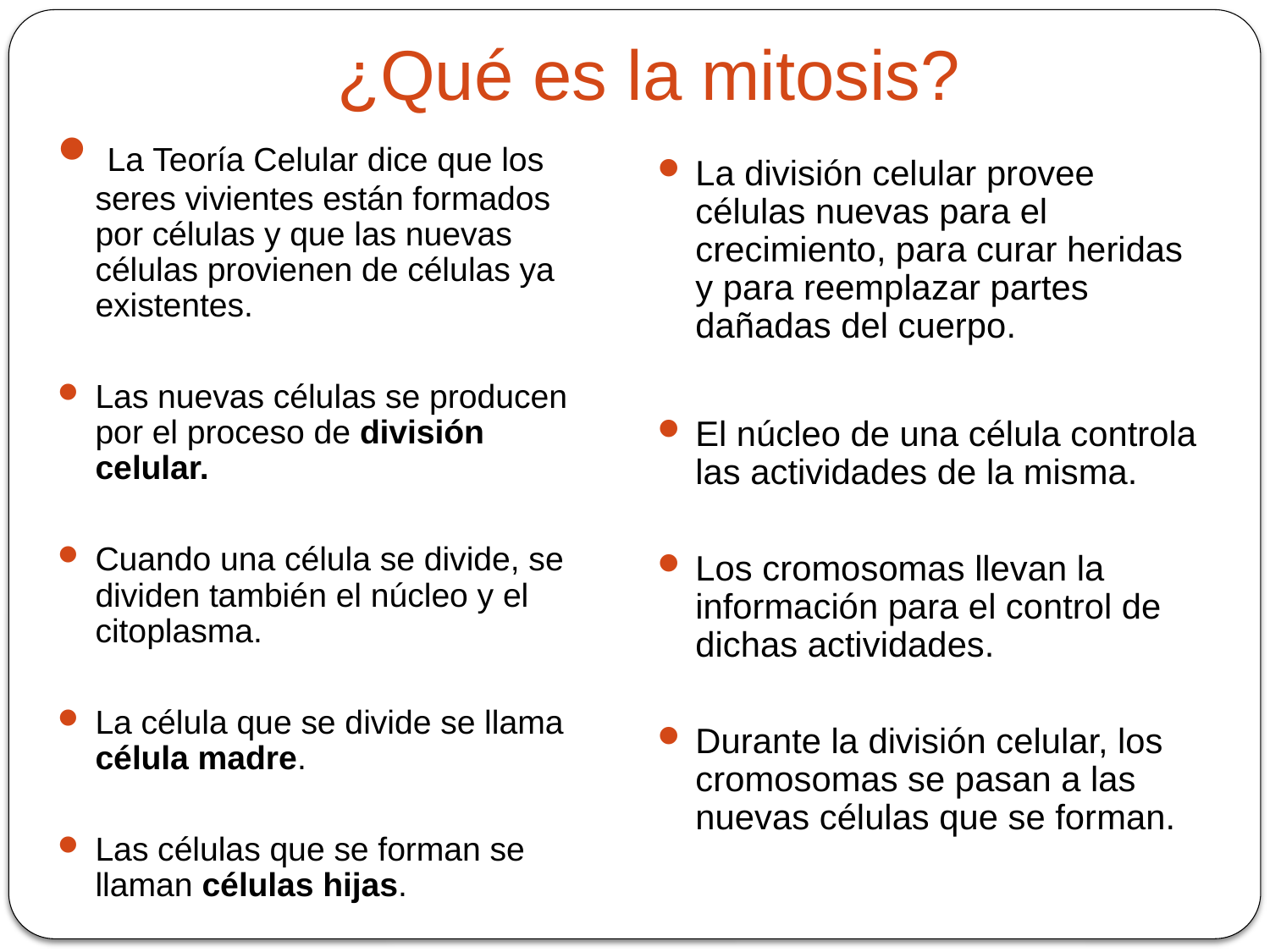

# ¿Qué es la mitosis?
 La Teoría Celular dice que los seres vivientes están formados por células y que las nuevas células provienen de células ya existentes.

Las nuevas células se producen por el proceso de división celular.

Cuando una célula se divide, se dividen también el núcleo y el citoplasma.

La célula que se divide se llama célula madre.

Las células que se forman se llaman células hijas.
La división celular provee células nuevas para el crecimiento, para curar heridas y para reemplazar partes dañadas del cuerpo.

El núcleo de una célula controla las actividades de la misma.

Los cromosomas llevan la información para el control de dichas actividades.

Durante la división celular, los cromosomas se pasan a las nuevas células que se forman.